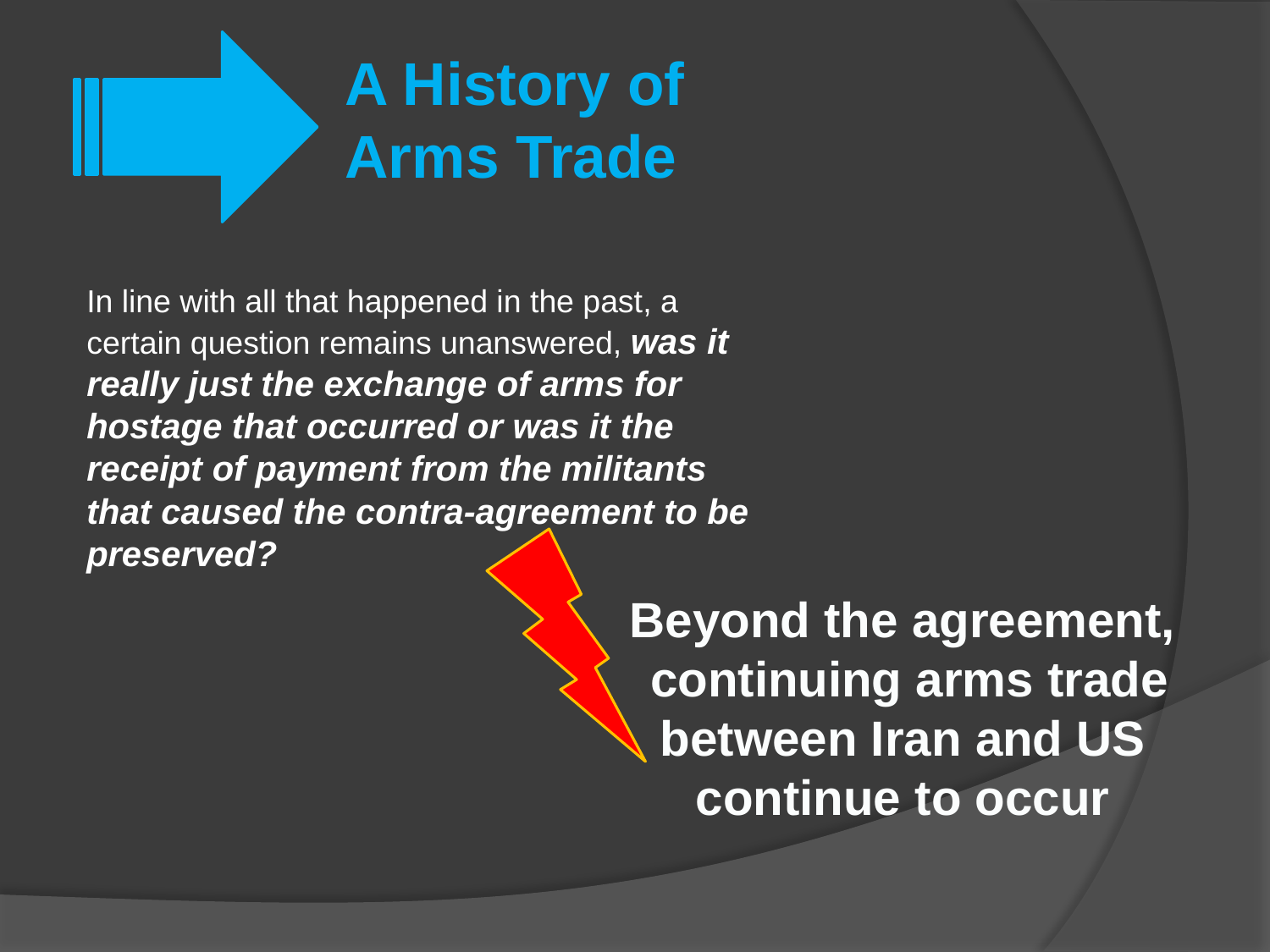

# A History of Arms Trade
In line with all that happened in the past, a certain question remains unanswered, was it really just the exchange of arms for hostage that occurred or was it the receipt of payment from the militants that caused the contra-agreement to be preserved?

Beyond the agreement,
 continuing arms trade
 between Iran and US
continue to occur